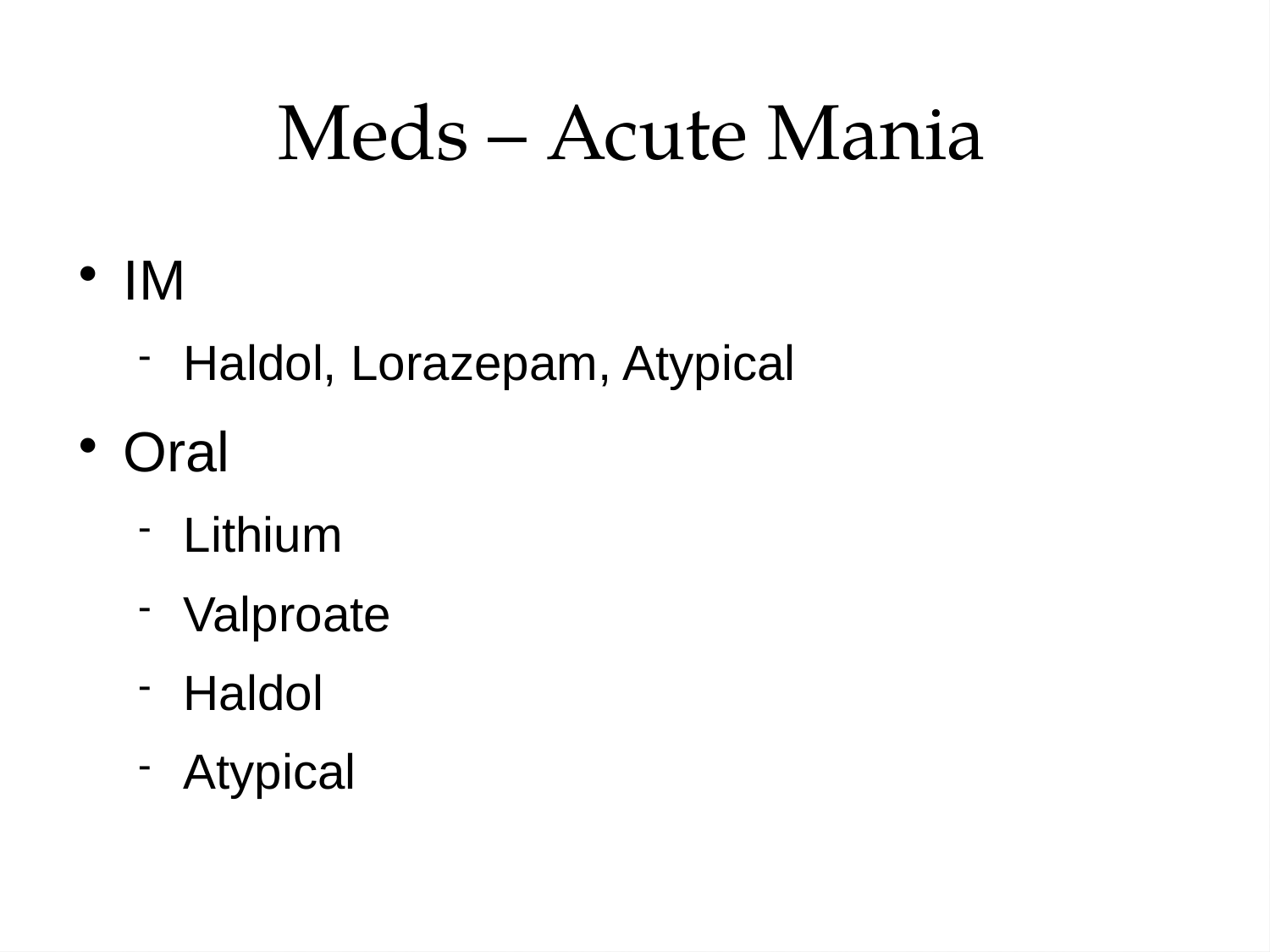

Meds – Acute Mania
IM
Haldol, Lorazepam, Atypical
Oral
Lithium
Valproate
Haldol
Atypical